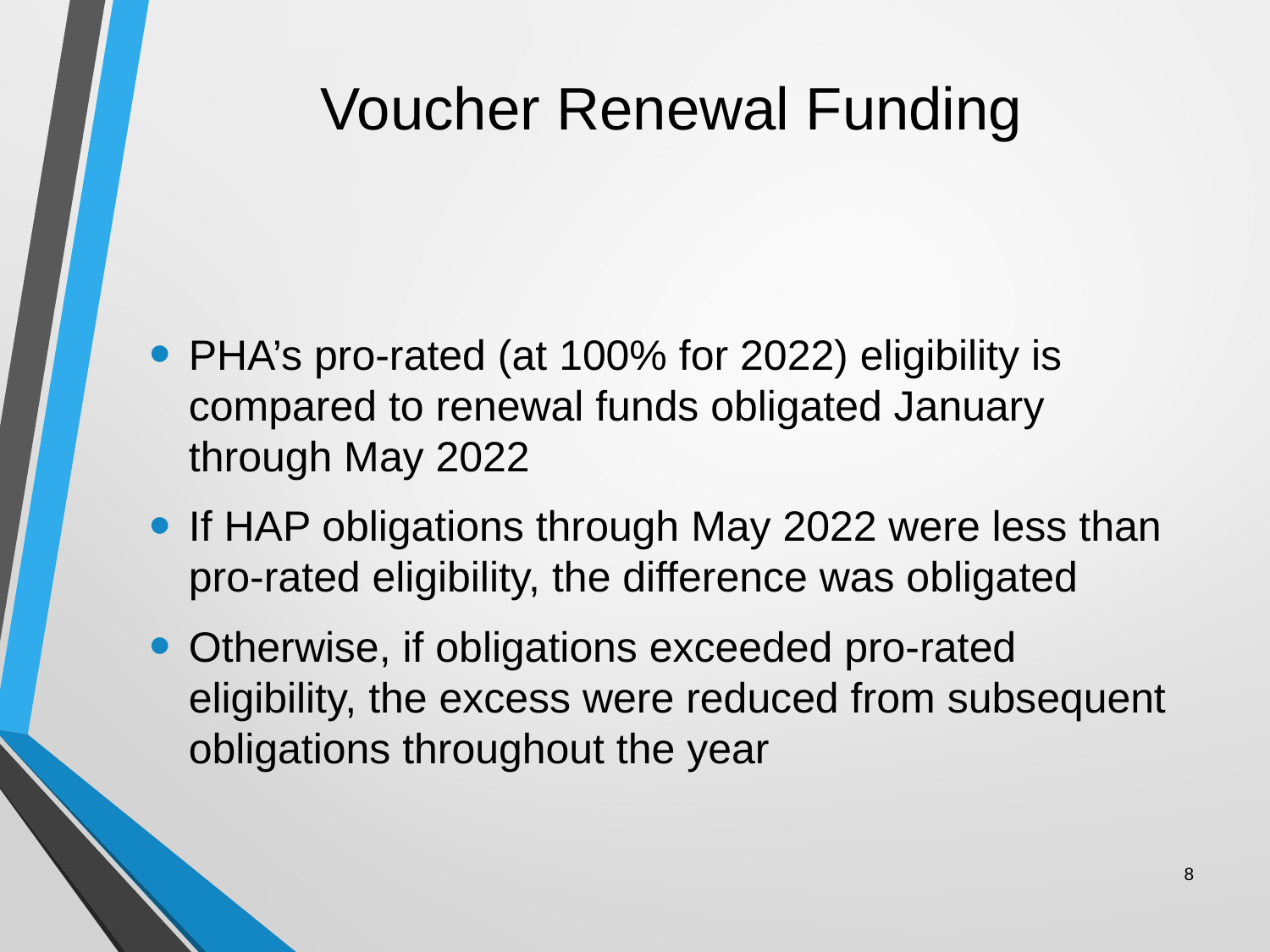

# Voucher Renewal Funding
PHA’s pro-rated (at 100% for 2022) eligibility is compared to renewal funds obligated January through May 2022
If HAP obligations through May 2022 were less than pro-rated eligibility, the difference was obligated
Otherwise, if obligations exceeded pro-rated eligibility, the excess were reduced from subsequent obligations throughout the year
8